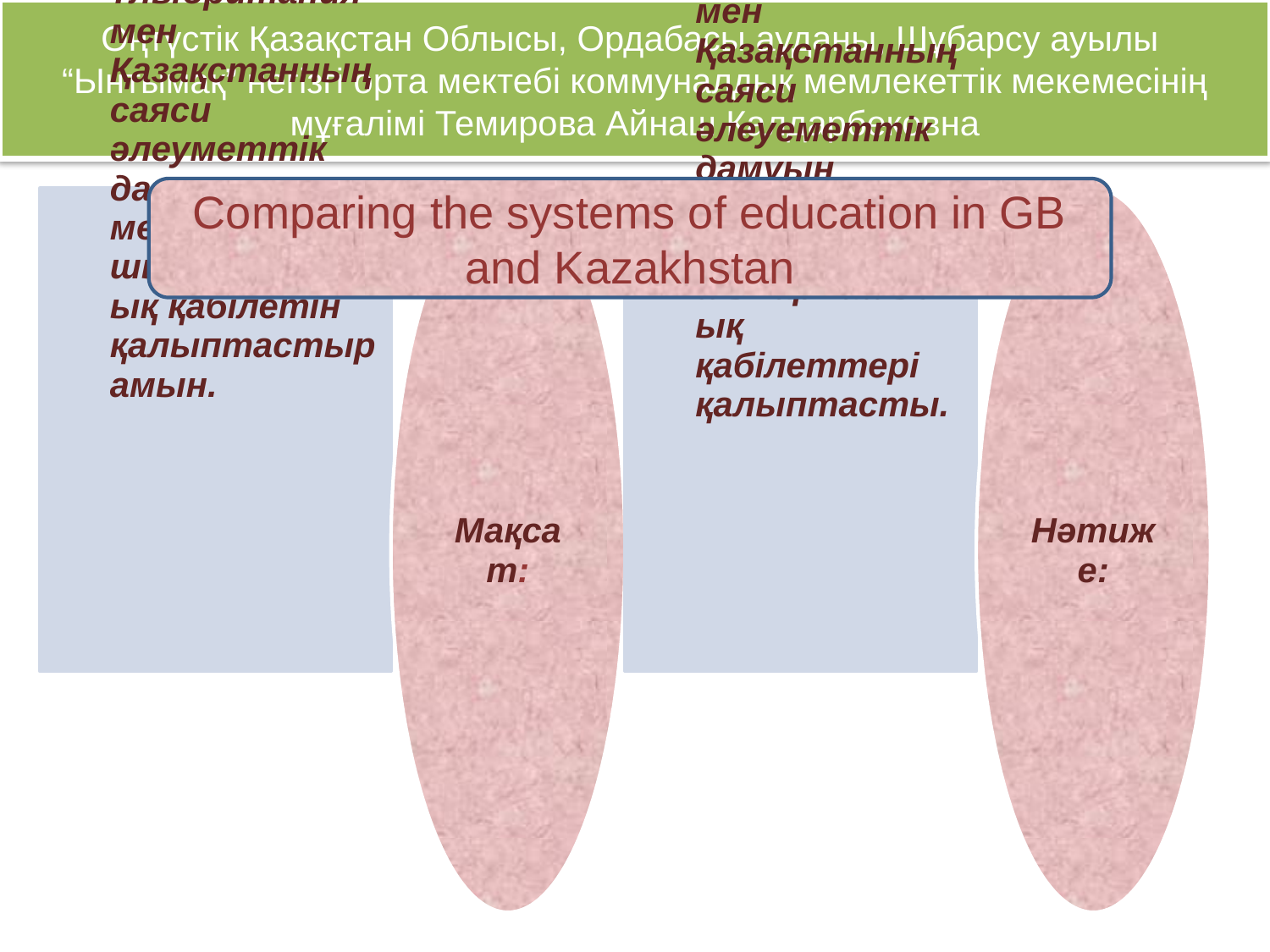

# Оңтүстік Қазақстан Облысы, Ордабасы ауданы, Шұбарсу ауылы “Ынтымақ” негізгі орта мектебі коммуналдық мемлекеттік мекемесінің мұғалімі Темирова Айнаш Калдарбековна

Comparing the systems of education in GB and Kazakhstan
Мақсат:
Нәтиже: